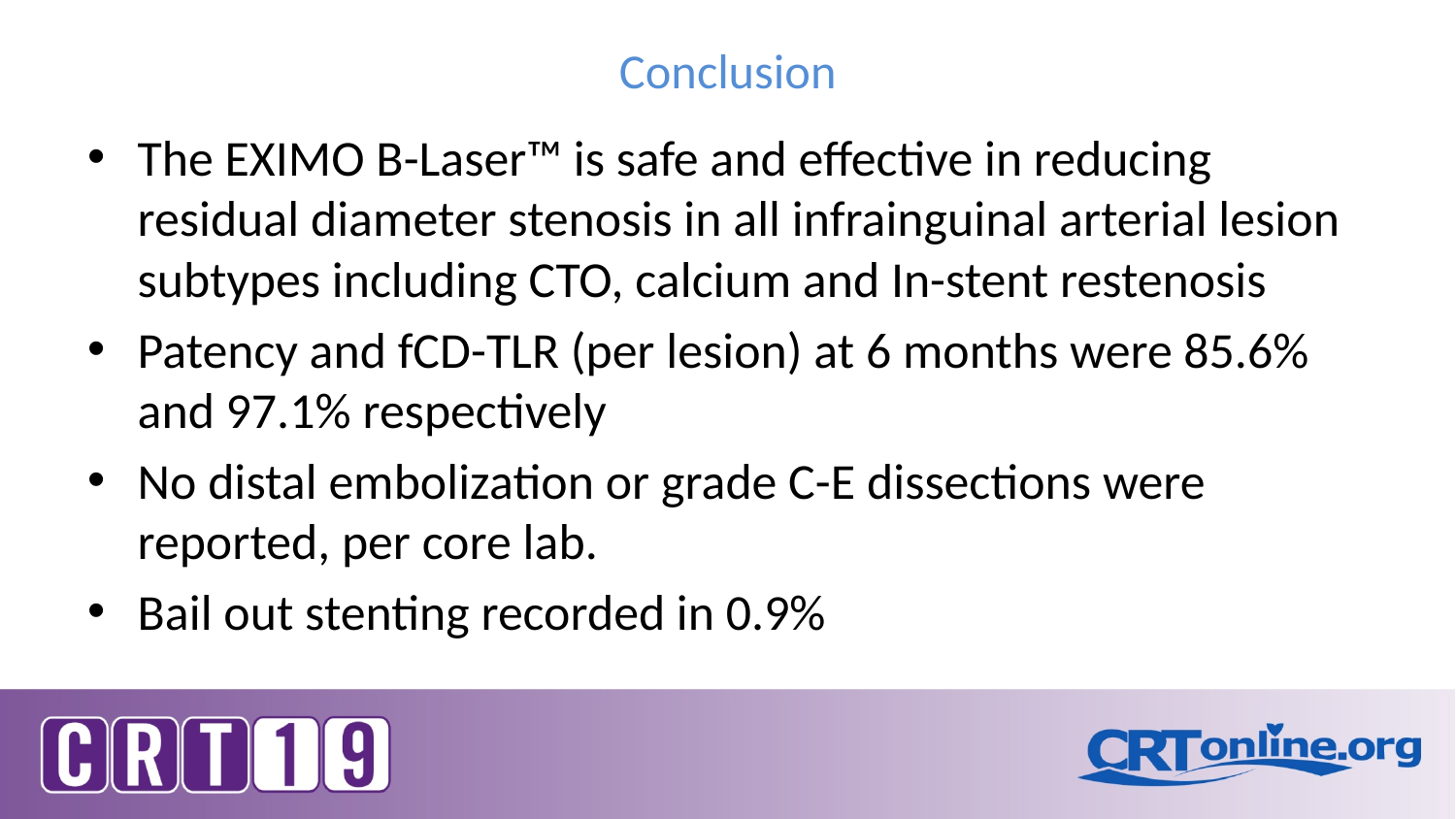

# Conclusion
The EXIMO B-Laser™ is safe and effective in reducing residual diameter stenosis in all infrainguinal arterial lesion subtypes including CTO, calcium and In-stent restenosis
Patency and fCD-TLR (per lesion) at 6 months were 85.6% and 97.1% respectively
No distal embolization or grade C-E dissections were reported, per core lab.
Bail out stenting recorded in 0.9%